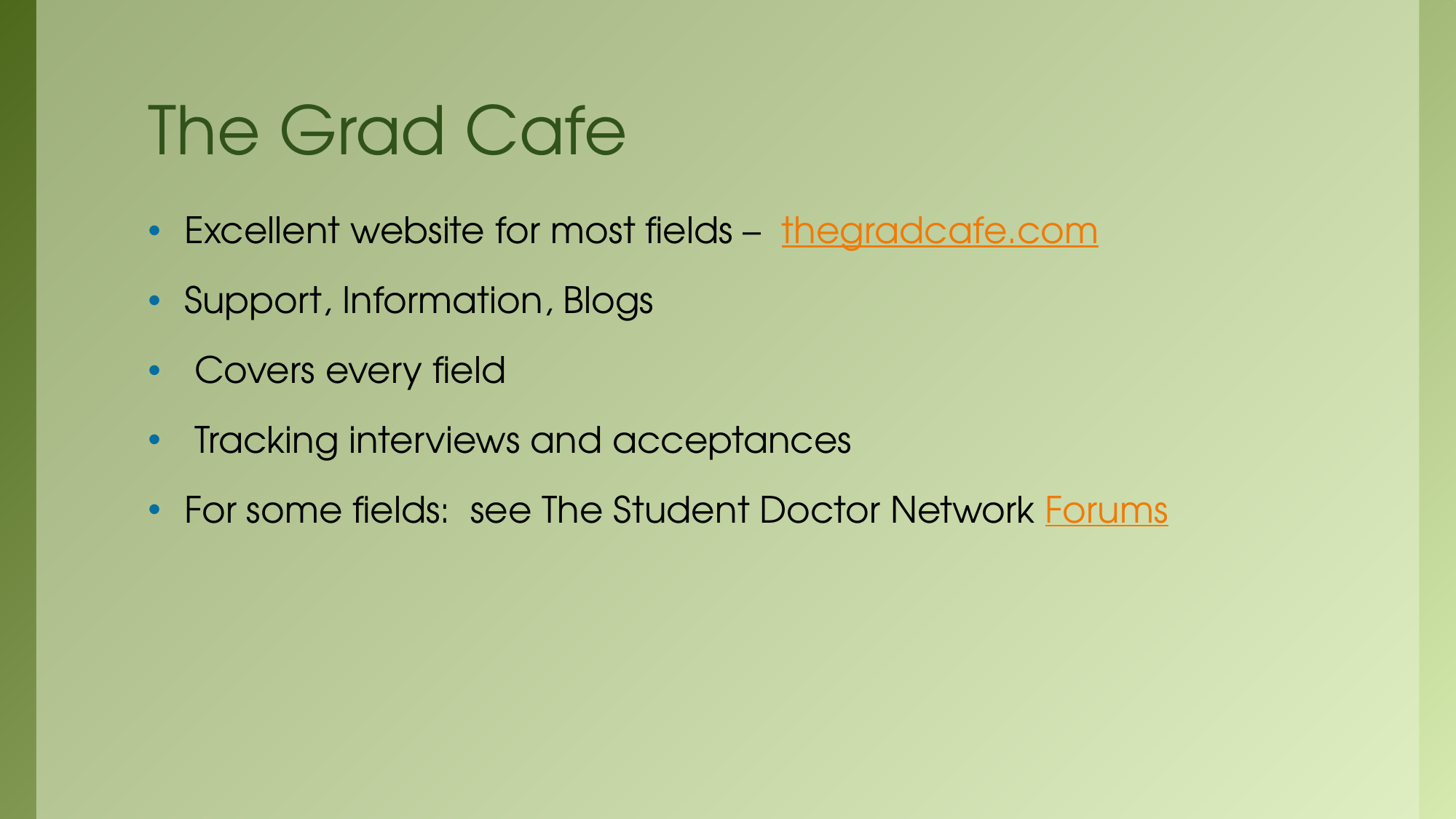

# The Grad Cafe
Excellent website for most fields –  thegradcafe.com
Support, Information, Blogs
 Covers every field
 Tracking interviews and acceptances
For some fields:  see The Student Doctor Network Forums